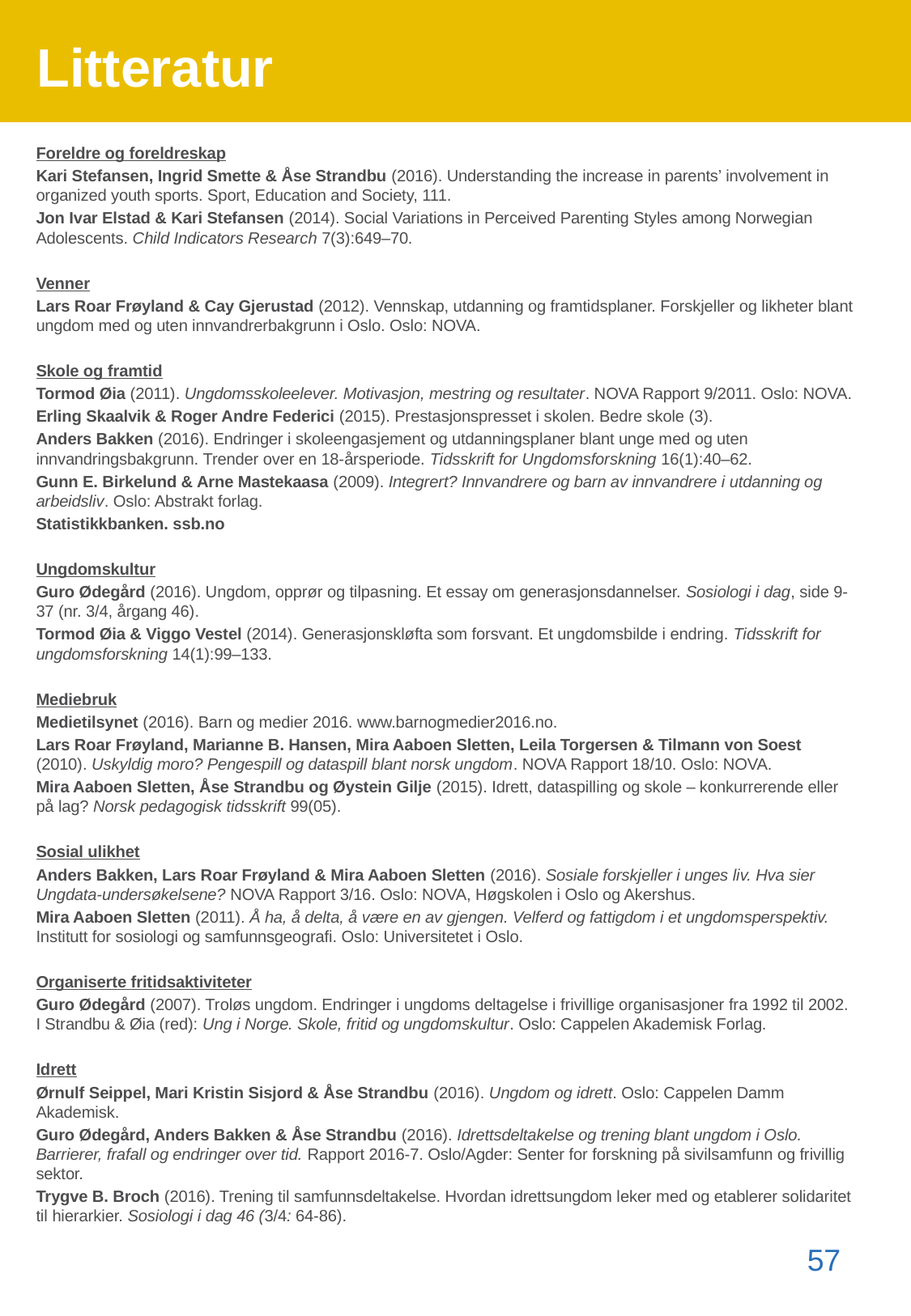

# Litteratur
Foreldre og foreldreskap
Kari Stefansen, Ingrid Smette & Åse Strandbu (2016). Understanding the increase in parents’ involvement in organized youth sports. Sport, Education and Society, 111.
Jon Ivar Elstad & Kari Stefansen (2014). Social Variations in Perceived Parenting Styles among Norwegian Adolescents. Child Indicators Research 7(3):649–70.

Venner
Lars Roar Frøyland & Cay Gjerustad (2012). Vennskap, utdanning og framtidsplaner. Forskjeller og likheter blant ungdom med og uten innvandrerbakgrunn i Oslo. Oslo: NOVA.

Skole og framtid
Tormod Øia (2011). Ungdomsskoleelever. Motivasjon, mestring og resultater. NOVA Rapport 9/2011. Oslo: NOVA.
Erling Skaalvik & Roger Andre Federici (2015). Prestasjonspresset i skolen. Bedre skole (3).
Anders Bakken (2016). Endringer i skoleengasjement og utdanningsplaner blant unge med og uten innvandringsbakgrunn. Trender over en 18-årsperiode. Tidsskrift for Ungdomsforskning 16(1):40–62.
Gunn E. Birkelund & Arne Mastekaasa (2009). Integrert? Innvandrere og barn av innvandrere i utdanning og arbeidsliv. Oslo: Abstrakt forlag.
Statistikkbanken. ssb.no

Ungdomskultur
Guro Ødegård (2016). Ungdom, opprør og tilpasning. Et essay om generasjonsdannelser. Sosiologi i dag, side 9-37 (nr. 3/4, årgang 46).
Tormod Øia & Viggo Vestel (2014). Generasjonskløfta som forsvant. Et ungdomsbilde i endring. Tidsskrift for ungdomsforskning 14(1):99–133.

Mediebruk
Medietilsynet (2016). Barn og medier 2016. www.barnogmedier2016.no.
Lars Roar Frøyland, Marianne B. Hansen, Mira Aaboen Sletten, Leila Torgersen & Tilmann von Soest (2010). Uskyldig moro? Pengespill og dataspill blant norsk ungdom. NOVA Rapport 18/10. Oslo: NOVA.
Mira Aaboen Sletten, Åse Strandbu og Øystein Gilje (2015). Idrett, dataspilling og skole – konkurrerende eller på lag? Norsk pedagogisk tidsskrift 99(05).

Sosial ulikhet
Anders Bakken, Lars Roar Frøyland & Mira Aaboen Sletten (2016). Sosiale forskjeller i unges liv. Hva sier Ungdata-undersøkelsene? NOVA Rapport 3/16. Oslo: NOVA, Høgskolen i Oslo og Akershus.
Mira Aaboen Sletten (2011). Å ha, å delta, å være en av gjengen. Velferd og fattigdom i et ungdomsperspektiv. Institutt for sosiologi og samfunnsgeografi. Oslo: Universitetet i Oslo.

Organiserte fritidsaktiviteter
Guro Ødegård (2007). Troløs ungdom. Endringer i ungdoms deltagelse i frivillige organisasjoner fra 1992 til 2002. I Strandbu & Øia (red): Ung i Norge. Skole, fritid og ungdomskultur. Oslo: Cappelen Akademisk Forlag.

Idrett
Ørnulf Seippel, Mari Kristin Sisjord & Åse Strandbu (2016). Ungdom og idrett. Oslo: Cappelen Damm Akademisk.
Guro Ødegård, Anders Bakken & Åse Strandbu (2016). Idrettsdeltakelse og trening blant ungdom i Oslo. Barrierer, frafall og endringer over tid. Rapport 2016-7. Oslo/Agder: Senter for forskning på sivilsamfunn og frivillig sektor.
Trygve B. Broch (2016). Trening til samfunnsdeltakelse. Hvordan idrettsungdom leker med og etablerer solidaritet til hierarkier. Sosiologi i dag 46 (3/4: 64-86).

57